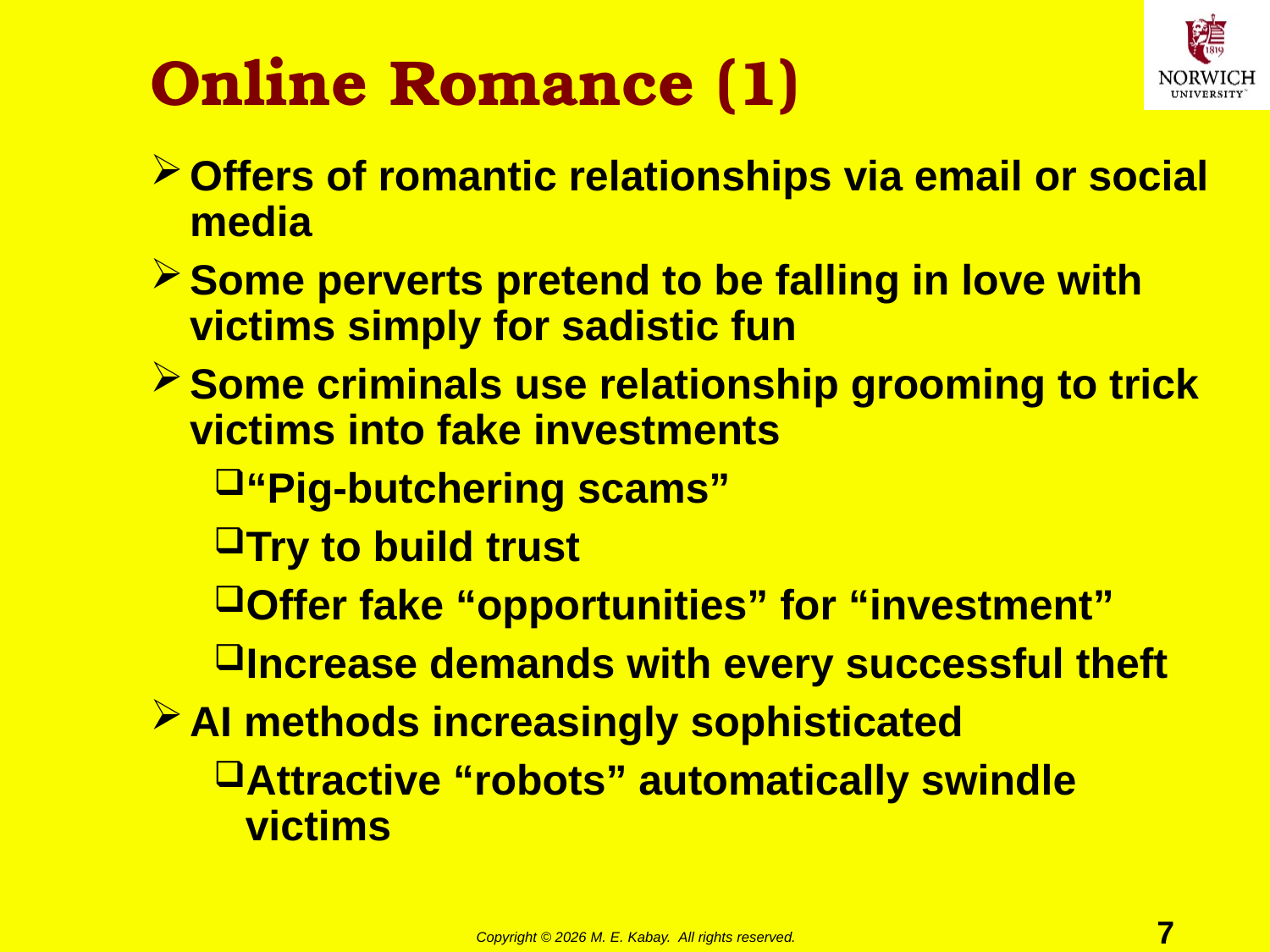

# Online Romance (1)
Offers of romantic relationships via email or social media
Some perverts pretend to be falling in love with victims simply for sadistic fun
Some criminals use relationship grooming to trick victims into fake investments
“Pig-butchering scams”
Try to build trust
Offer fake “opportunities” for “investment”
Increase demands with every successful theft
AI methods increasingly sophisticated
Attractive “robots” automatically swindle victims